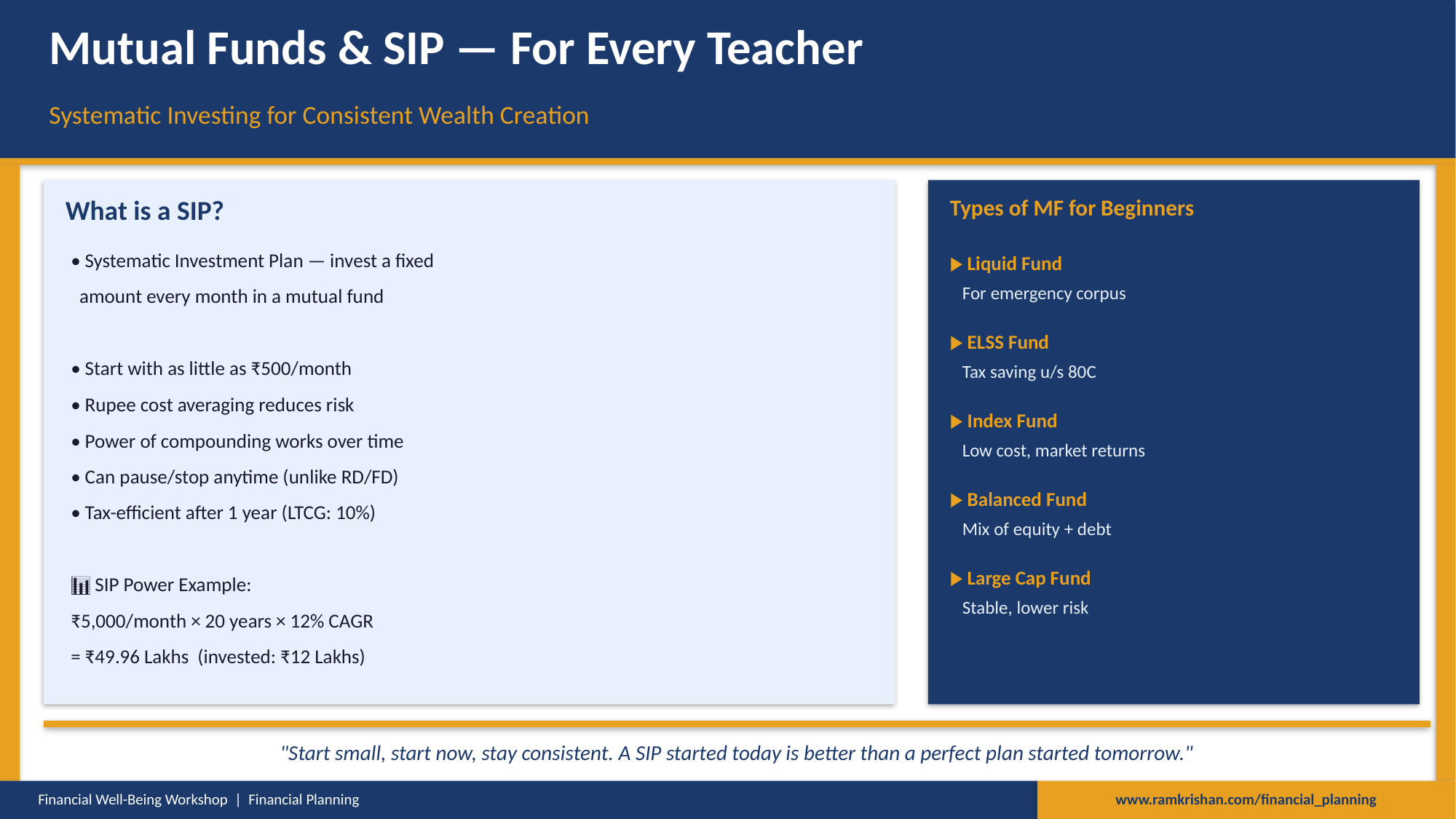

Mutual Funds & SIP — For Every Teacher
Systematic Investing for Consistent Wealth Creation

What is a SIP?
Types of MF for Beginners
• Systematic Investment Plan — invest a fixed
▶ Liquid Fund
   For emergency corpus
  amount every month in a mutual fund

▶ ELSS Fund
• Start with as little as ₹500/month
   Tax saving u/s 80C
• Rupee cost averaging reduces risk
▶ Index Fund
• Power of compounding works over time
   Low cost, market returns
• Can pause/stop anytime (unlike RD/FD)
▶ Balanced Fund
• Tax-efficient after 1 year (LTCG: 10%)
   Mix of equity + debt

▶ Large Cap Fund
📊 SIP Power Example:
   Stable, lower risk
₹5,000/month × 20 years × 12% CAGR
= ₹49.96 Lakhs  (invested: ₹12 Lakhs)

"Start small, start now, stay consistent. A SIP started today is better than a perfect plan started tomorrow."

Financial Well-Being Workshop  |  Financial Planning
www.ramkrishan.com/financial_planning